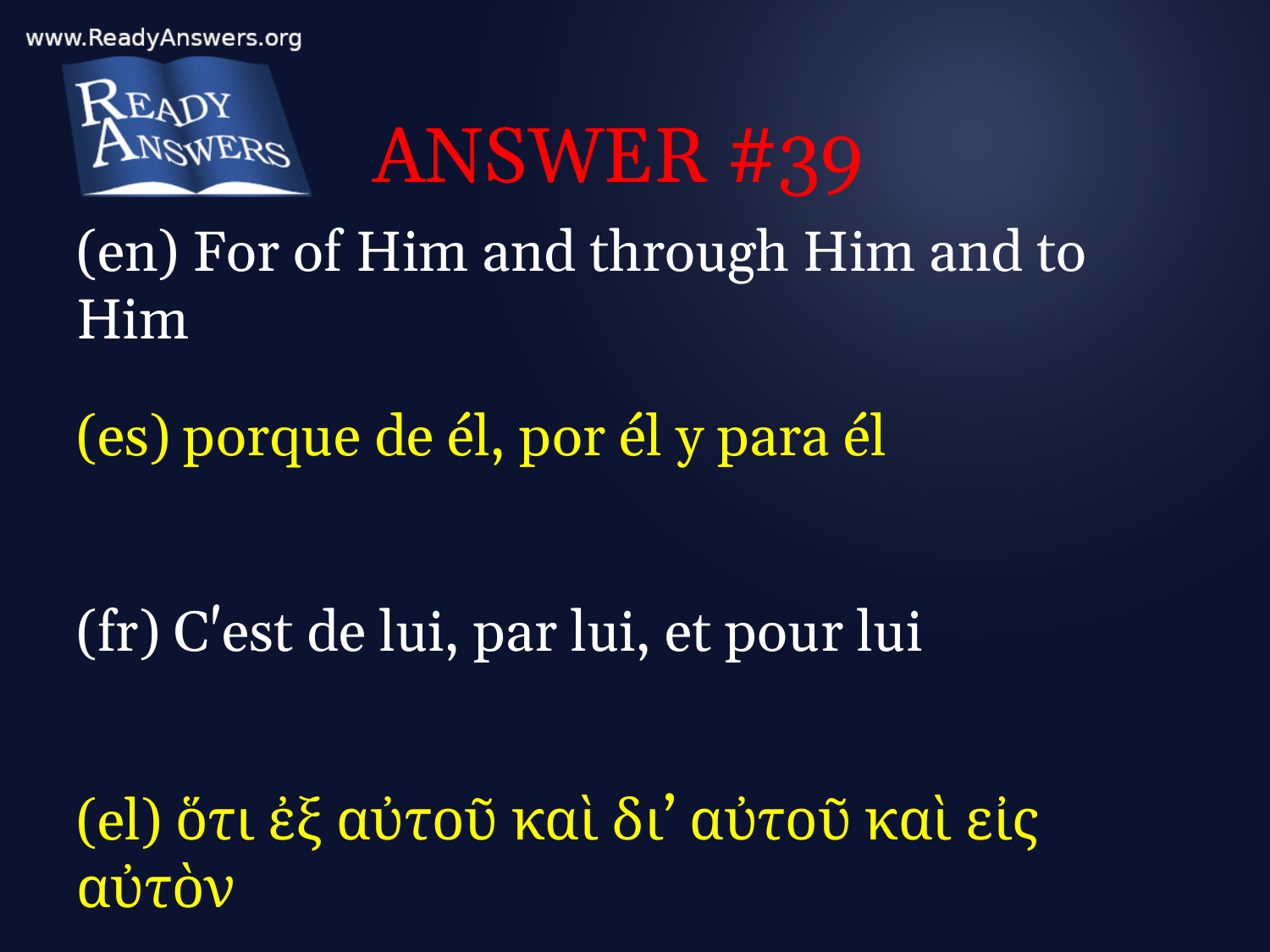

# ANSWER #39
(en) For of Him and through Him and to Him
(es) porque de él, por él y para él
(fr) C'est de lui, par lui, et pour lui
(el) ὅτι ἐξ αὐτοῦ καὶ δι’ αὐτοῦ καὶ εἰς αὐτὸν